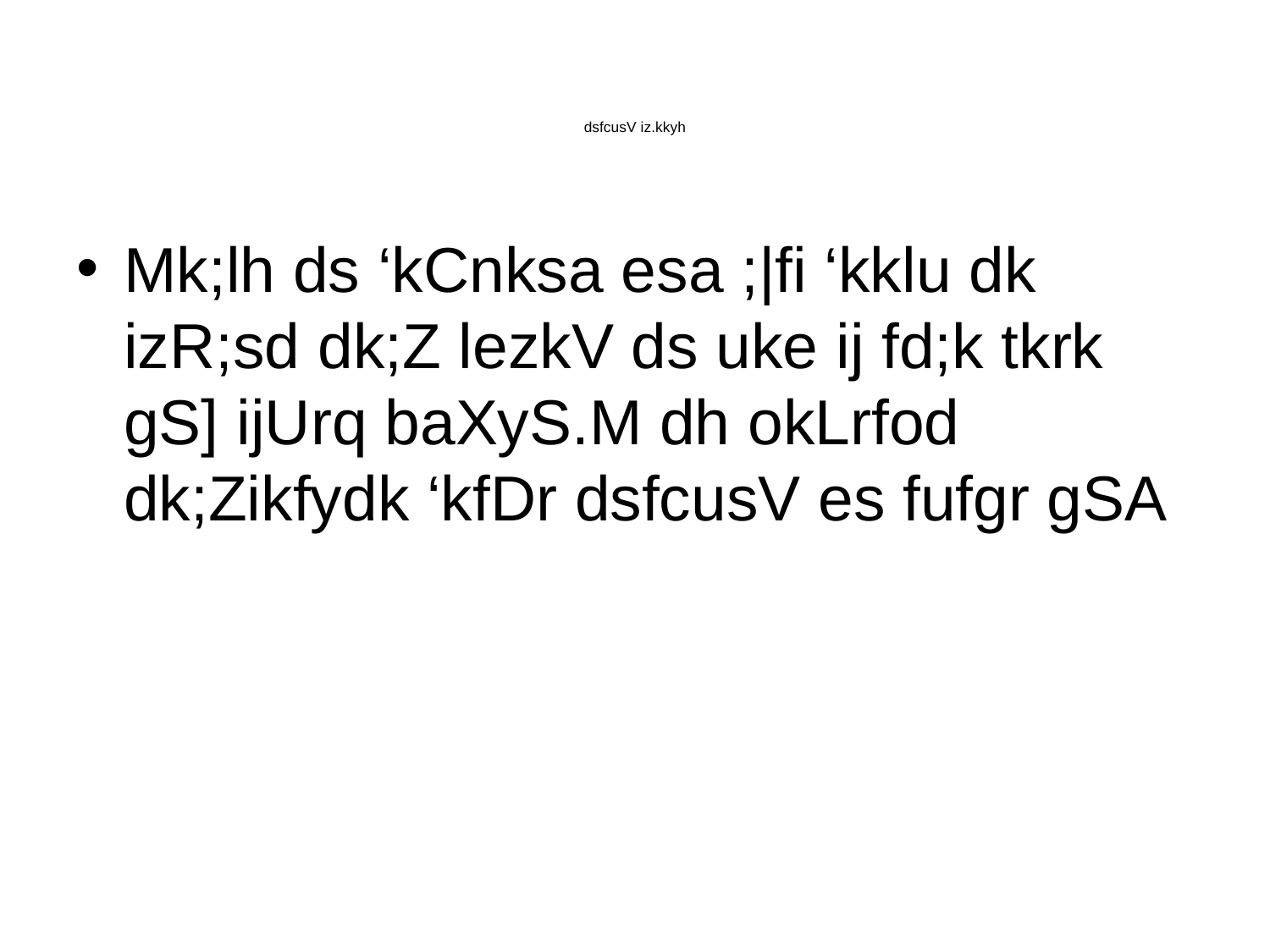

# dsfcusV iz.kkyh
Mk;lh ds ‘kCnksa esa ;|fi ‘kklu dk izR;sd dk;Z lezkV ds uke ij fd;k tkrk gS] ijUrq baXyS.M dh okLrfod dk;Zikfydk ‘kfDr dsfcusV es fufgr gSA